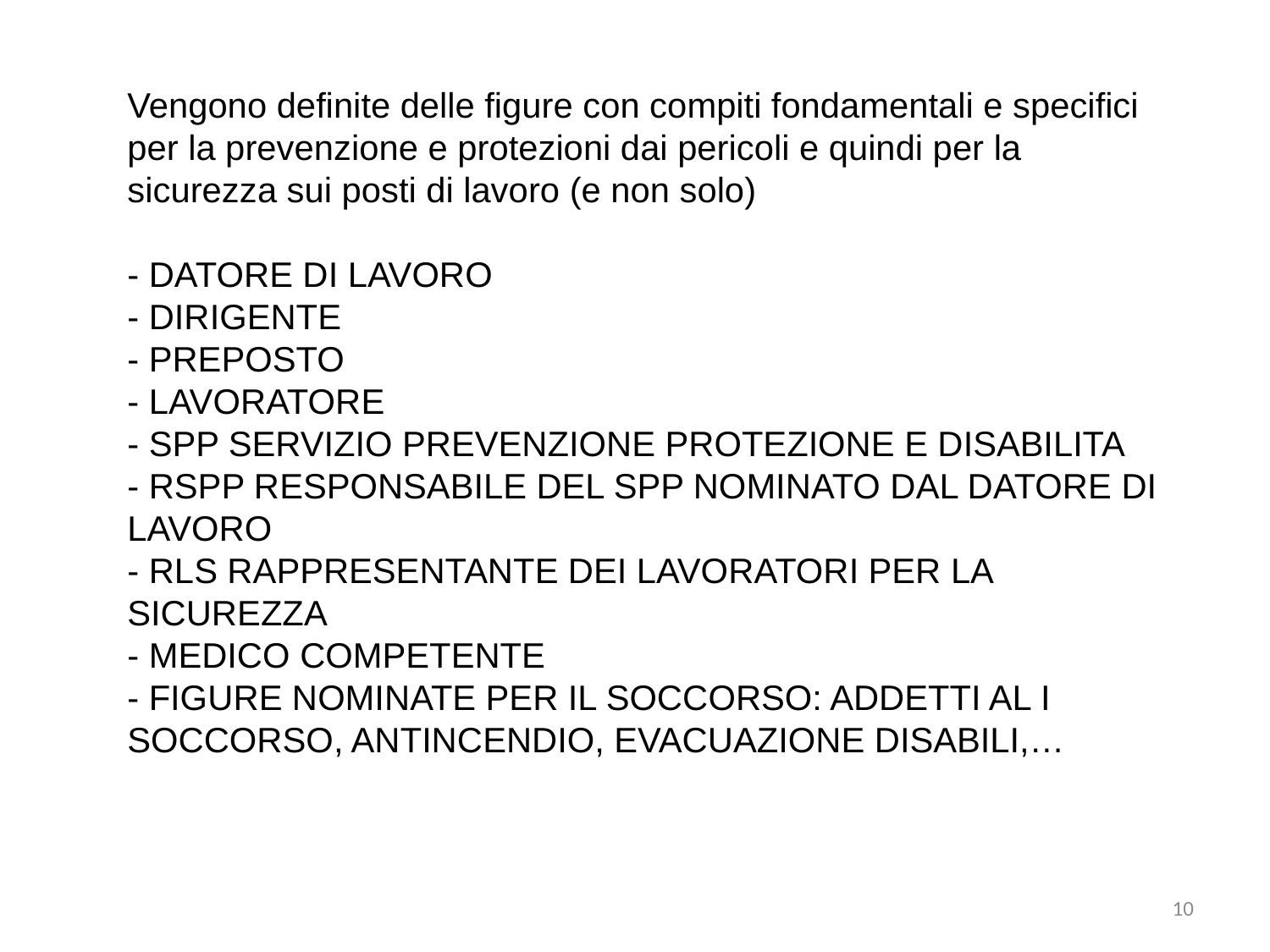

Vengono definite delle figure con compiti fondamentali e specifici per la prevenzione e protezioni dai pericoli e quindi per la sicurezza sui posti di lavoro (e non solo)

- DATORE DI LAVORO
- DIRIGENTE
- PREPOSTO
- LAVORATORE
- SPP SERVIZIO PREVENZIONE PROTEZIONE E DISABILITA
- RSPP RESPONSABILE DEL SPP NOMINATO DAL DATORE DI LAVORO
- RLS RAPPRESENTANTE DEI LAVORATORI PER LA SICUREZZA
- MEDICO COMPETENTE
- FIGURE NOMINATE PER IL SOCCORSO: ADDETTI AL I SOCCORSO, ANTINCENDIO, EVACUAZIONE DISABILI,…

10